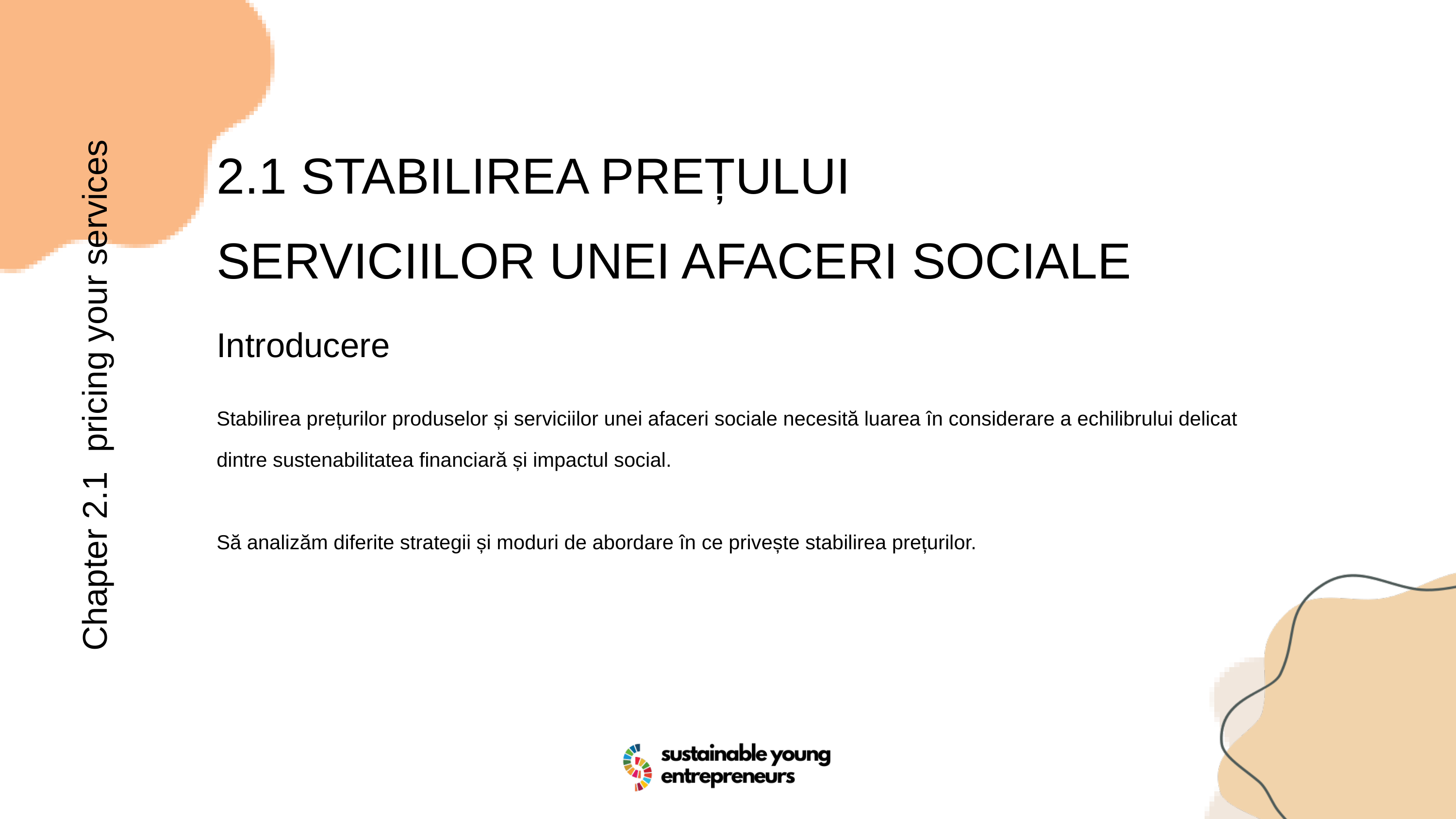

2.1 STABILIREA PREȚULUI SERVICIILOR UNEI AFACERI SOCIALE
Introducere
Chapter 2.1  pricing your services
Stabilirea prețurilor produselor și serviciilor unei afaceri sociale necesită luarea în considerare a echilibrului delicat dintre sustenabilitatea financiară și impactul social.

Să analizăm diferite strategii și moduri de abordare în ce privește stabilirea prețurilor.